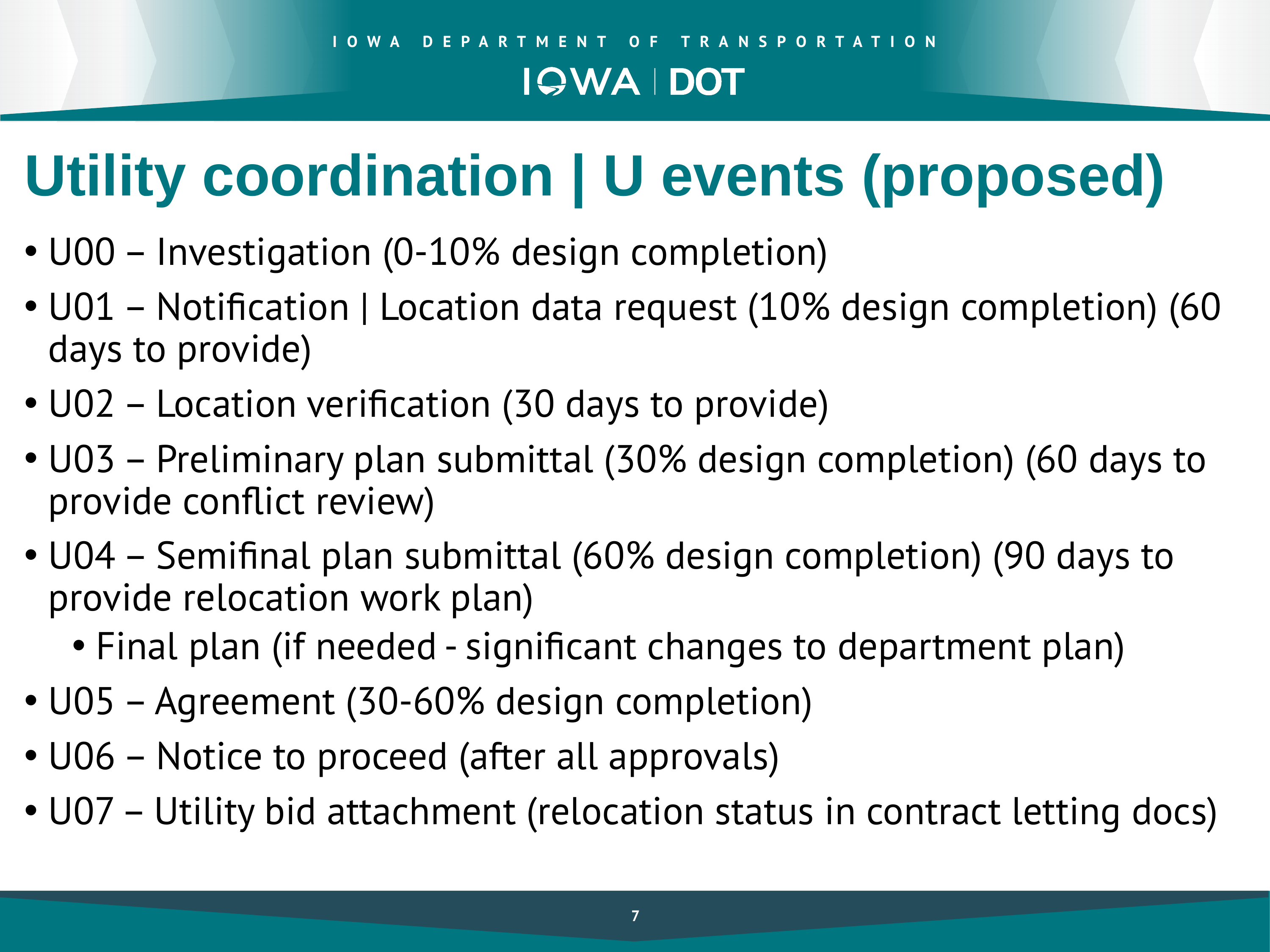

# Utility coordination | U events (proposed)
U00 – Investigation (0-10% design completion)
U01 – Notification | Location data request (10% design completion) (60 days to provide)
U02 – Location verification (30 days to provide)
U03 – Preliminary plan submittal (30% design completion) (60 days to provide conflict review)
U04 – Semifinal plan submittal (60% design completion) (90 days to provide relocation work plan)
Final plan (if needed - significant changes to department plan)
U05 – Agreement (30-60% design completion)
U06 – Notice to proceed (after all approvals)
U07 – Utility bid attachment (relocation status in contract letting docs)

7